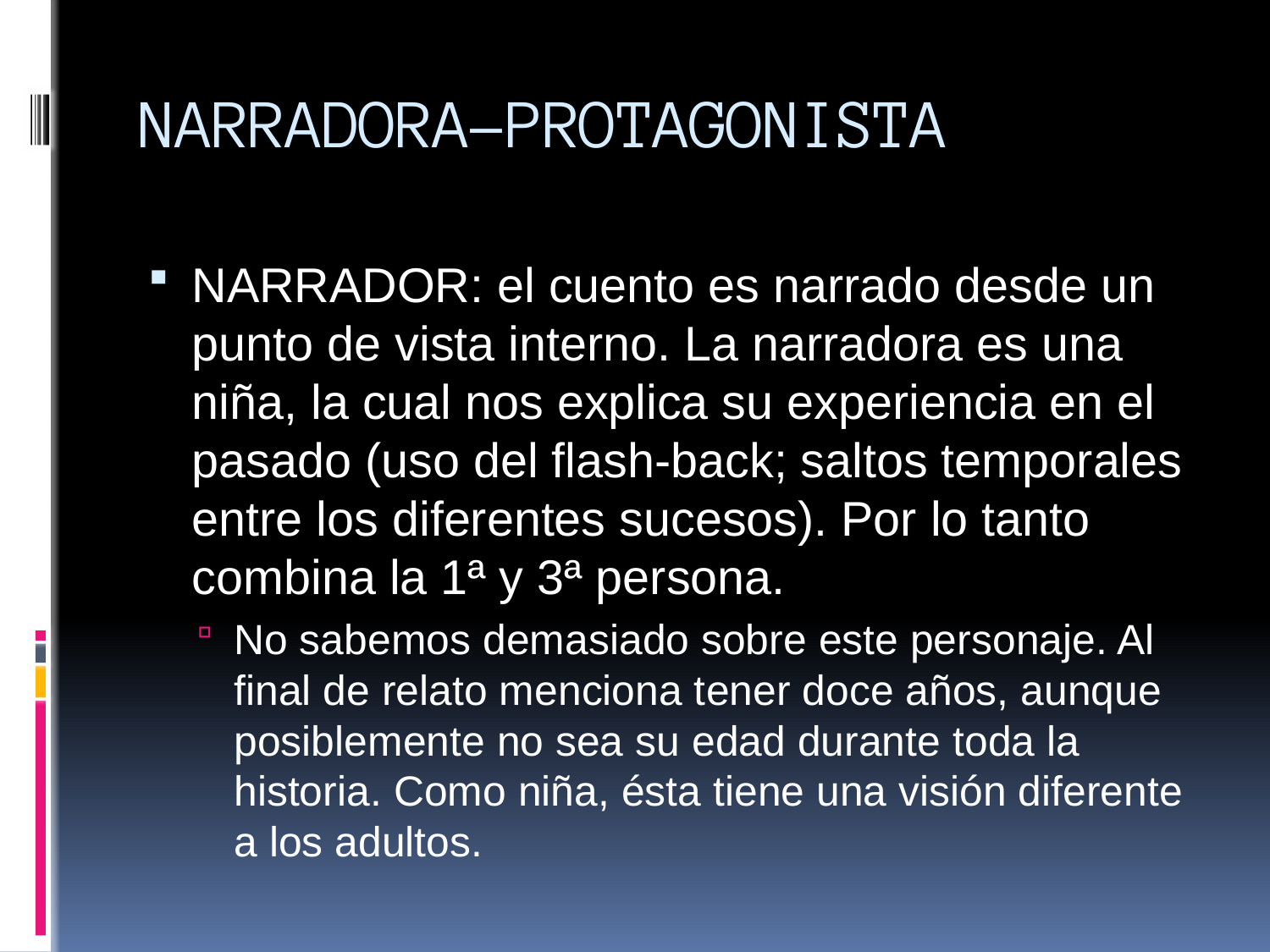

# NARRADORA-PROTAGONISTA
NARRADOR: el cuento es narrado desde un punto de vista interno. La narradora es una niña, la cual nos explica su experiencia en el pasado (uso del flash-back; saltos temporales entre los diferentes sucesos). Por lo tanto combina la 1ª y 3ª persona.
No sabemos demasiado sobre este personaje. Al final de relato menciona tener doce años, aunque posiblemente no sea su edad durante toda la historia. Como niña, ésta tiene una visión diferente a los adultos.